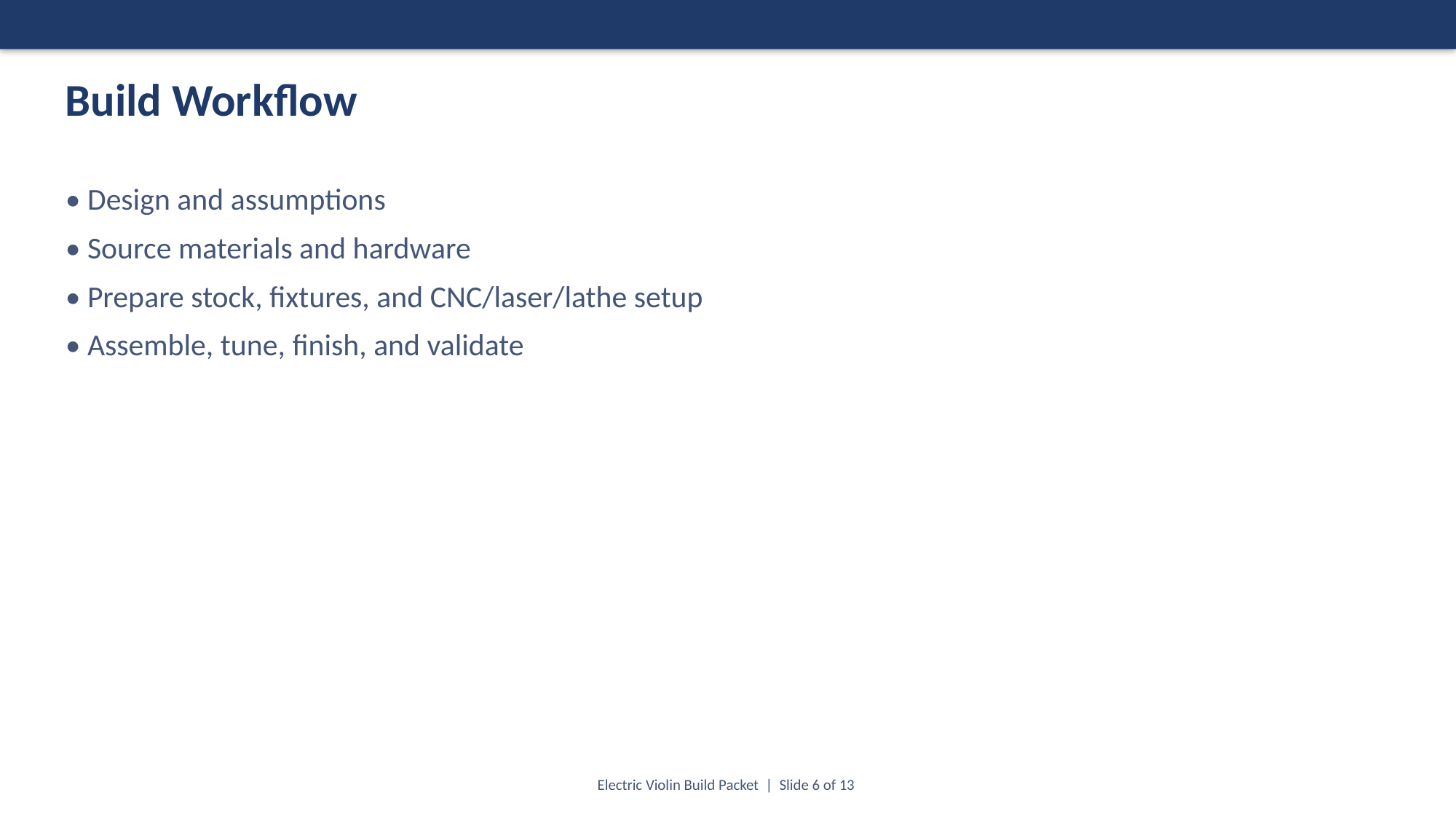

Build Workflow
• Design and assumptions
• Source materials and hardware
• Prepare stock, fixtures, and CNC/laser/lathe setup
• Assemble, tune, finish, and validate
Electric Violin Build Packet  |  Slide 6 of 13